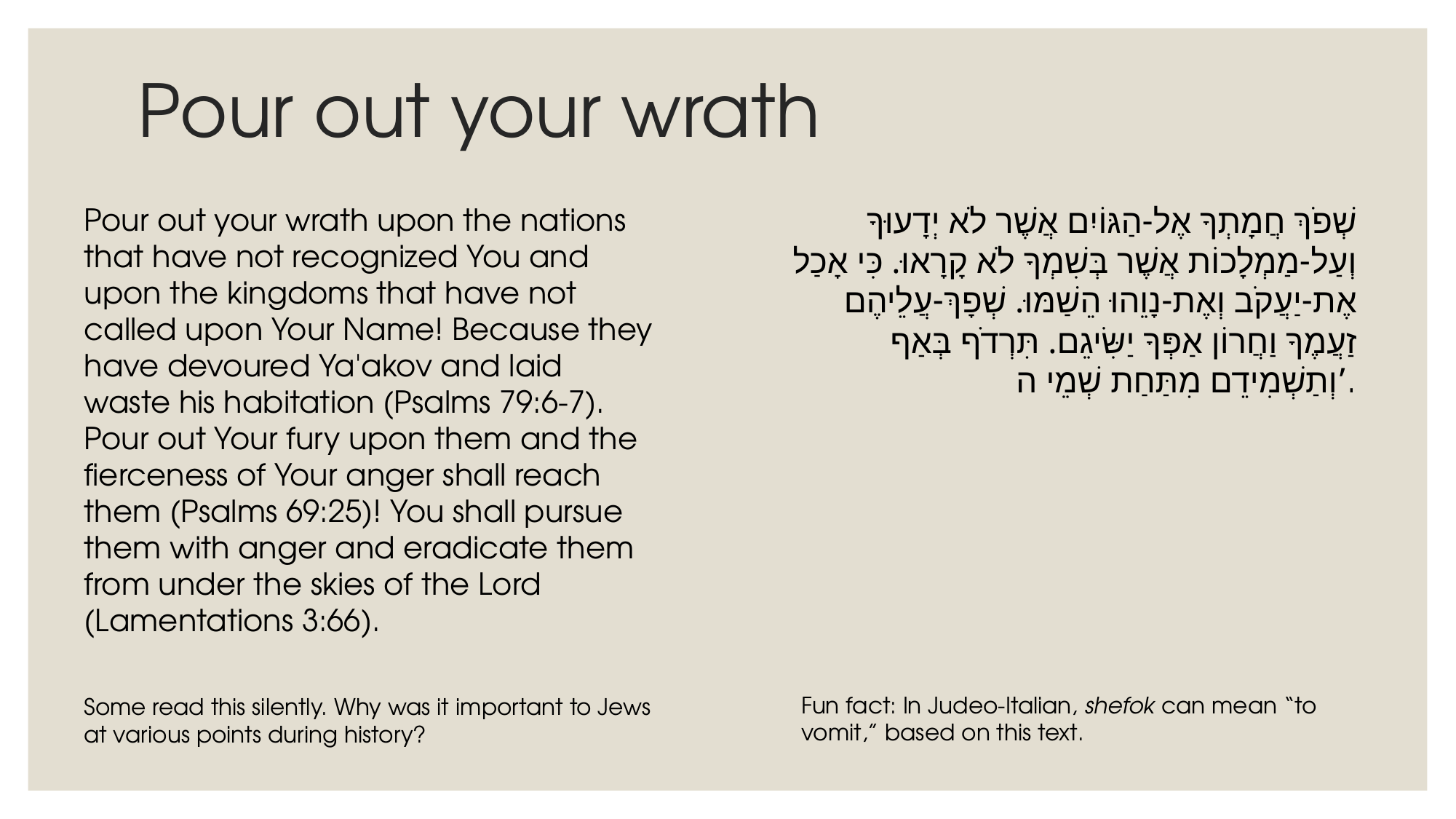

# Pour out your wrath
שְׁפֹךְ חֲמָתְךָ אֶל-הַגּוֹיִם אֲשֶׁר לֹא יְדָעוּךָ וְעַל-מַמְלָכוֹת אֲשֶׁר בְּשִׁמְךָ לֹא קָרָאוּ. כִּי אָכַל אֶת-יַעֲקֹב וְאֶת-נָוֵהוּ הֵשַׁמּוּ. שְׁפָךְ-עֲלֵיהֶם זַעֲמֶךָ וַחֲרוֹן אַפְּךָ יַשִּׂיגֵם. תִּרְדֹף בְּאַף וְתַשְׁמִידֵם מִתַּחַת שְׁמֵי ה’.

Fun fact: In Judeo-Italian, shefok can mean “to vomit,” based on this text.
Pour out your wrath upon the nations that have not recognized You and upon the kingdoms that have not called upon Your Name! Because they have devoured Ya'akov and laid waste his habitation (Psalms 79:6-7). Pour out Your fury upon them and the fierceness of Your anger shall reach them (Psalms 69:25)! You shall pursue them with anger and eradicate them from under the skies of the Lord (Lamentations 3:66).

Some read this silently. Why was it important to Jews at various points during history?